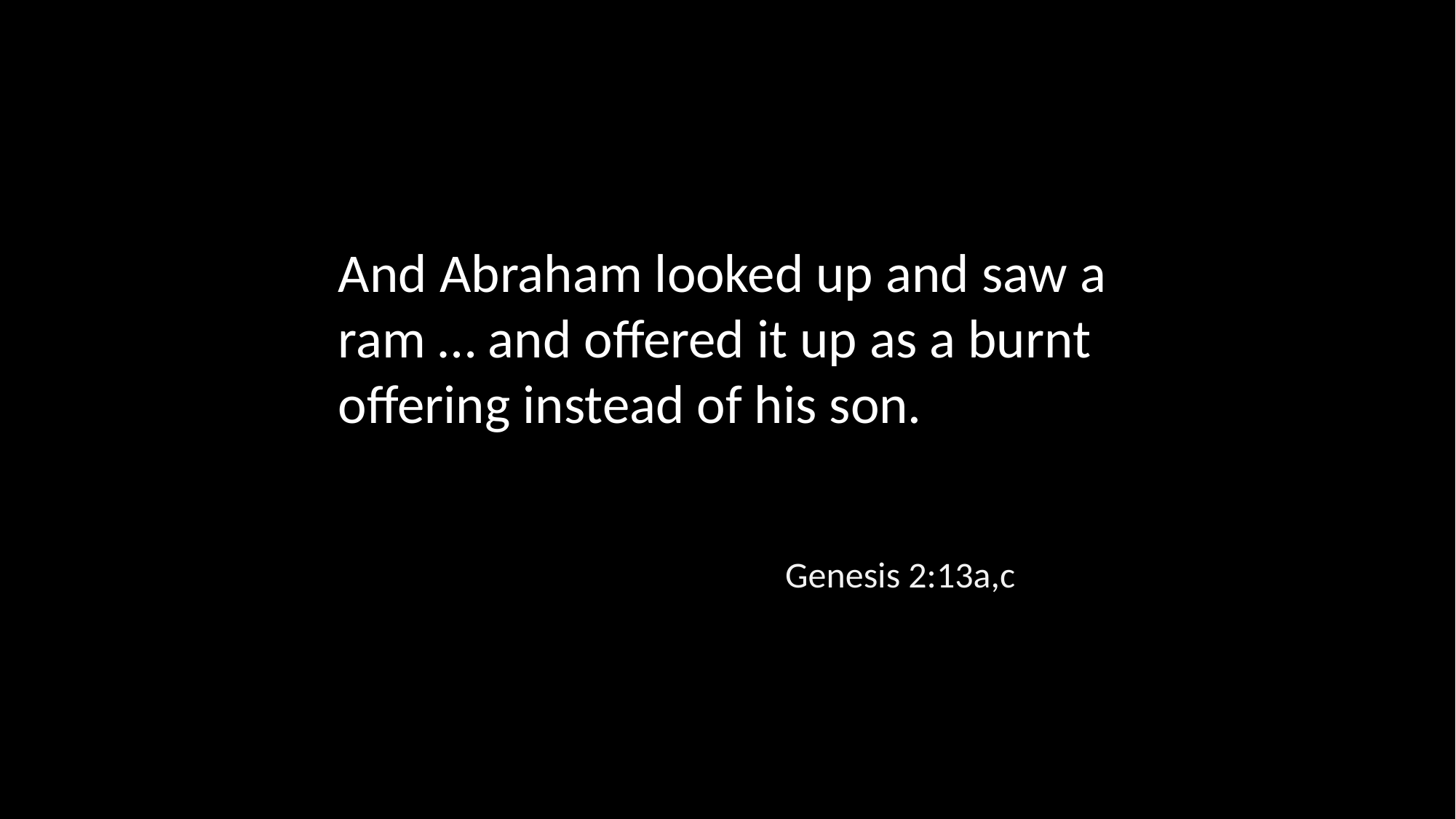

And Abraham looked up and saw a ram … and offered it up as a burnt offering instead of his son.
Genesis 2:13a,c